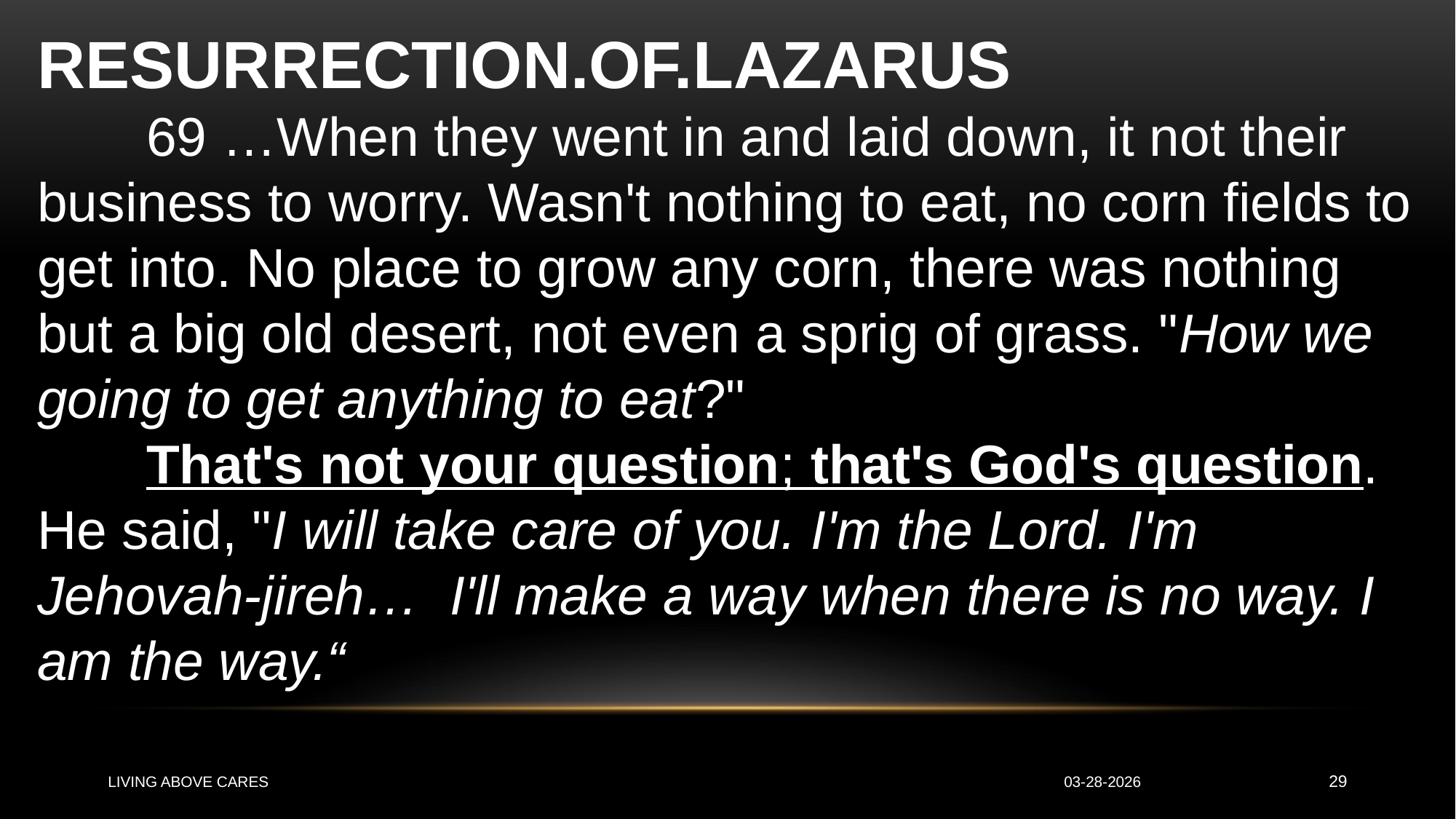

RESURRECTION.OF.LAZARUS
	69 …When they went in and laid down, it not their business to worry. Wasn't nothing to eat, no corn fields to get into. No place to grow any corn, there was nothing but a big old desert, not even a sprig of grass. "How we going to get anything to eat?"
	That's not your question; that's God's question. He said, "I will take care of you. I'm the Lord. I'm Jehovah-jireh…  I'll make a way when there is no way. I am the way.“
LIVING ABOVE CARES
03-28-2026
29